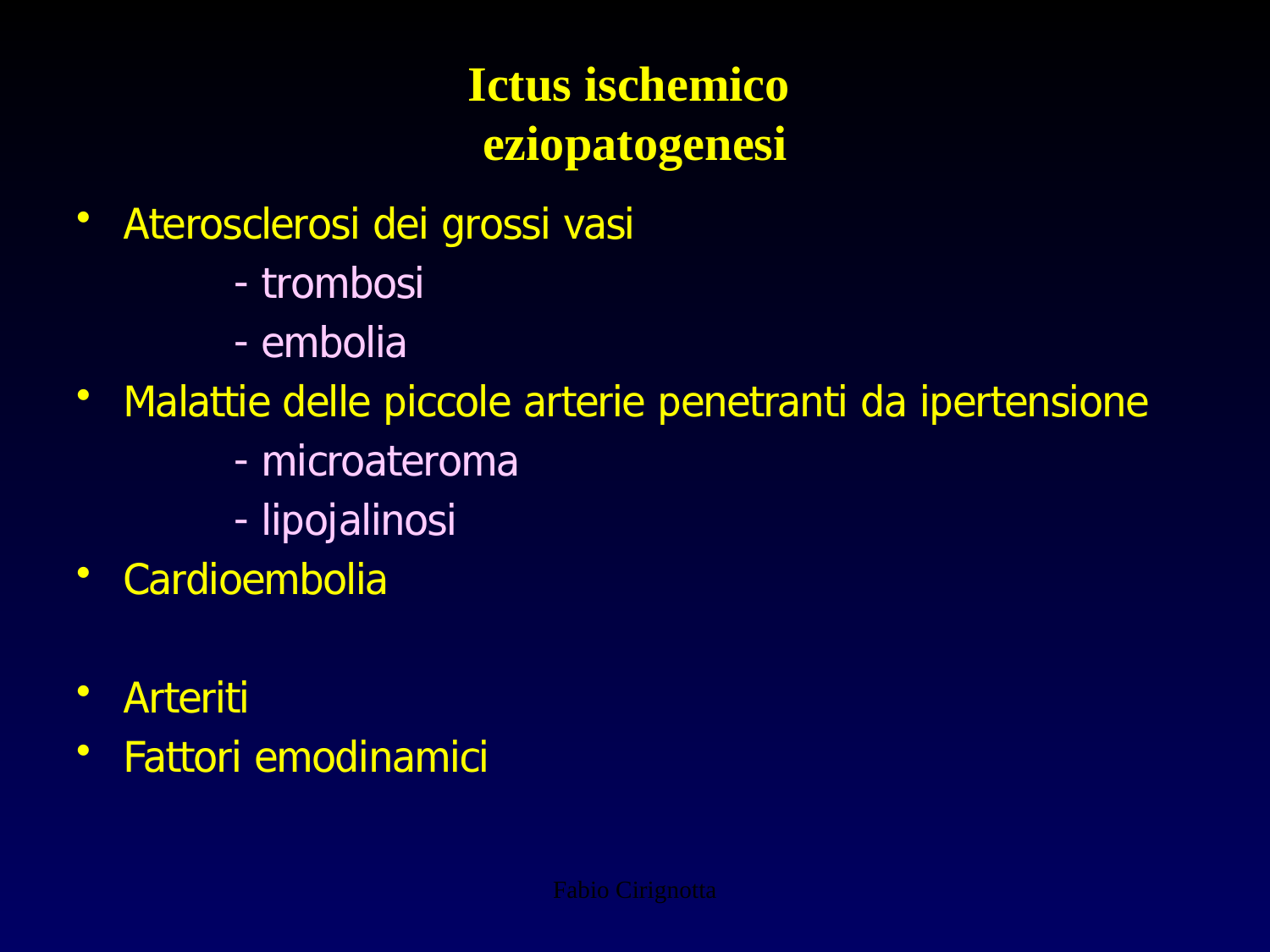

# Ictus ischemico eziopatogenesi
Aterosclerosi dei grossi vasi
            - trombosi
            - embolia
Malattie delle piccole arterie penetranti da ipertensione
            - microateroma
            - lipojalinosi
Cardioembolia

Arteriti
Fattori emodinamici

Fabio Cirignotta